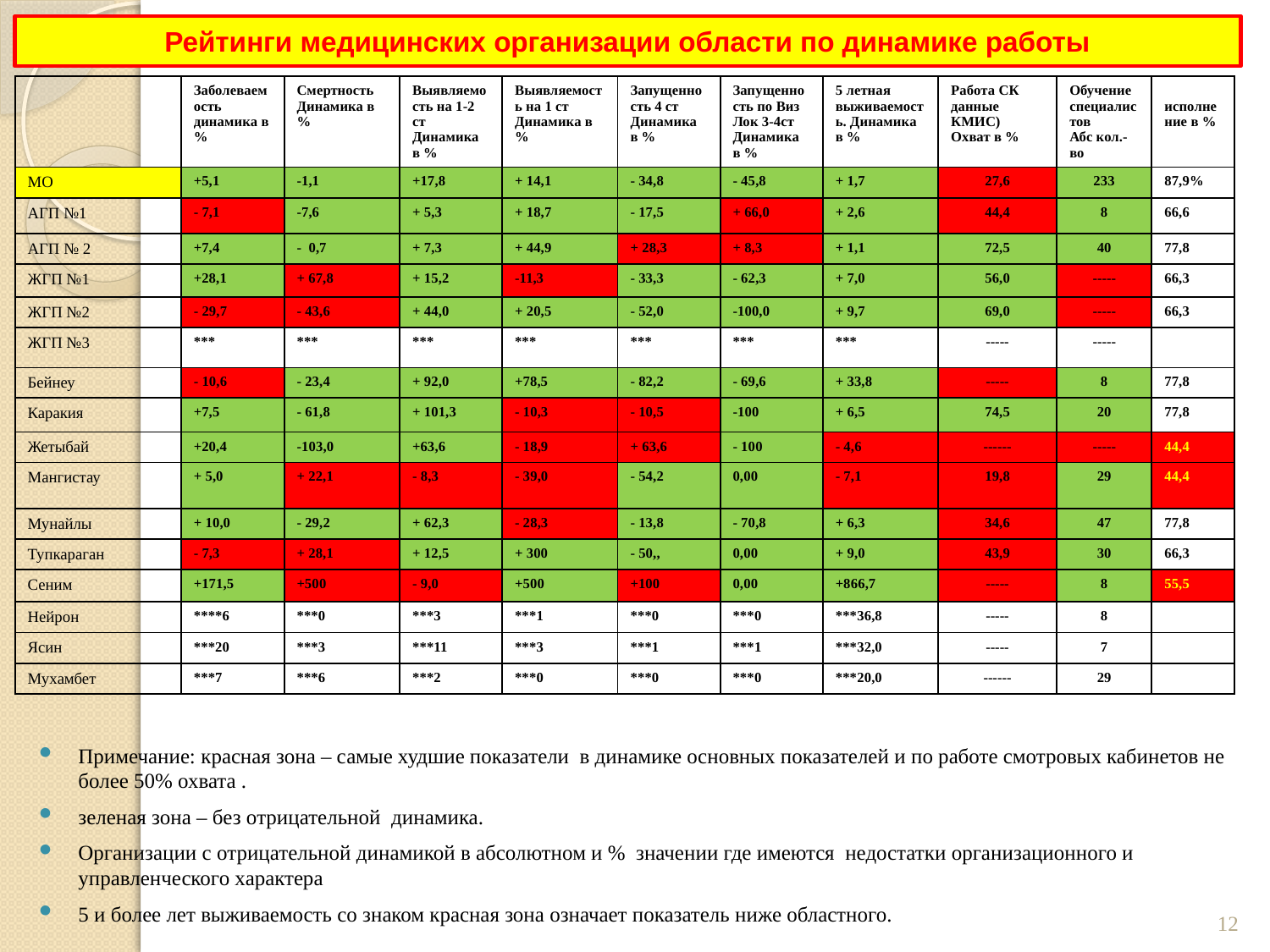

# Рейтинги медицинских организации области по динамике работы
|  | Заболеваемость динамика в % | Смертность Динамика в % | Выявляемость на 1-2 ст Динамика в % | Выявляемость на 1 ст Динамика в % | Запущенность 4 ст Динамика в % | Запущенность по Виз Лок 3-4ст Динамика в % | 5 летная выживаемость. Динамика в % | Работа CК данные КМИС) Охват в % | Обучение специалистов Абс кол.-во | исполнение в % |
| --- | --- | --- | --- | --- | --- | --- | --- | --- | --- | --- |
| МО | +5,1 | -1,1 | +17,8 | + 14,1 | - 34,8 | - 45,8 | + 1,7 | 27,6 | 233 | 87,9% |
| АГП №1 | - 7,1 | -7,6 | + 5,3 | + 18,7 | - 17,5 | + 66,0 | + 2,6 | 44,4 | 8 | 66,6 |
| АГП № 2 | +7,4 | - 0,7 | + 7,3 | + 44,9 | + 28,3 | + 8,3 | + 1,1 | 72,5 | 40 | 77,8 |
| ЖГП №1 | +28,1 | + 67,8 | + 15,2 | -11,3 | - 33,3 | - 62,3 | + 7,0 | 56,0 | ----- | 66,3 |
| ЖГП №2 | - 29,7 | - 43,6 | + 44,0 | + 20,5 | - 52,0 | -100,0 | + 9,7 | 69,0 | ----- | 66,3 |
| ЖГП №3 | \*\*\* | \*\*\* | \*\*\* | \*\*\* | \*\*\* | \*\*\* | \*\*\* | ----- | ----- |  |
| Бейнеу | - 10,6 | - 23,4 | + 92,0 | +78,5 | - 82,2 | - 69,6 | + 33,8 | ----- | 8 | 77,8 |
| Каракия | +7,5 | - 61,8 | + 101,3 | - 10,3 | - 10,5 | -100 | + 6,5 | 74,5 | 20 | 77,8 |
| Жетыбай | +20,4 | -103,0 | +63,6 | - 18,9 | + 63,6 | - 100 | - 4,6 | ------ | ----- | 44,4 |
| Мангистау | + 5,0 | + 22,1 | - 8,3 | - 39,0 | - 54,2 | 0,00 | - 7,1 | 19,8 | 29 | 44,4 |
| Мунайлы | + 10,0 | - 29,2 | + 62,3 | - 28,3 | - 13,8 | - 70,8 | + 6,3 | 34,6 | 47 | 77,8 |
| Тупкараган | - 7,3 | + 28,1 | + 12,5 | + 300 | - 50,, | 0,00 | + 9,0 | 43,9 | 30 | 66,3 |
| Сеним | +171,5 | +500 | - 9,0 | +500 | +100 | 0,00 | +866,7 | ----- | 8 | 55,5 |
| Нейрон | \*\*\*\*6 | \*\*\*0 | \*\*\*3 | \*\*\*1 | \*\*\*0 | \*\*\*0 | \*\*\*36,8 | ----- | 8 |  |
| Ясин | \*\*\*20 | \*\*\*3 | \*\*\*11 | \*\*\*3 | \*\*\*1 | \*\*\*1 | \*\*\*32,0 | ----- | 7 |  |
| Мухамбет | \*\*\*7 | \*\*\*6 | \*\*\*2 | \*\*\*0 | \*\*\*0 | \*\*\*0 | \*\*\*20,0 | ------ | 29 |  |
Примечание: красная зона – самые худшие показатели  в динамике основных показателей и по работе смотровых кабинетов не более 50% охвата .
зеленая зона – без отрицательной  динамика.
Организации с отрицательной динамикой в абсолютном и %  значении где имеются  недостатки организационного и управленческого характера
5 и более лет выживаемость со знаком красная зона означает показатель ниже областного.

12